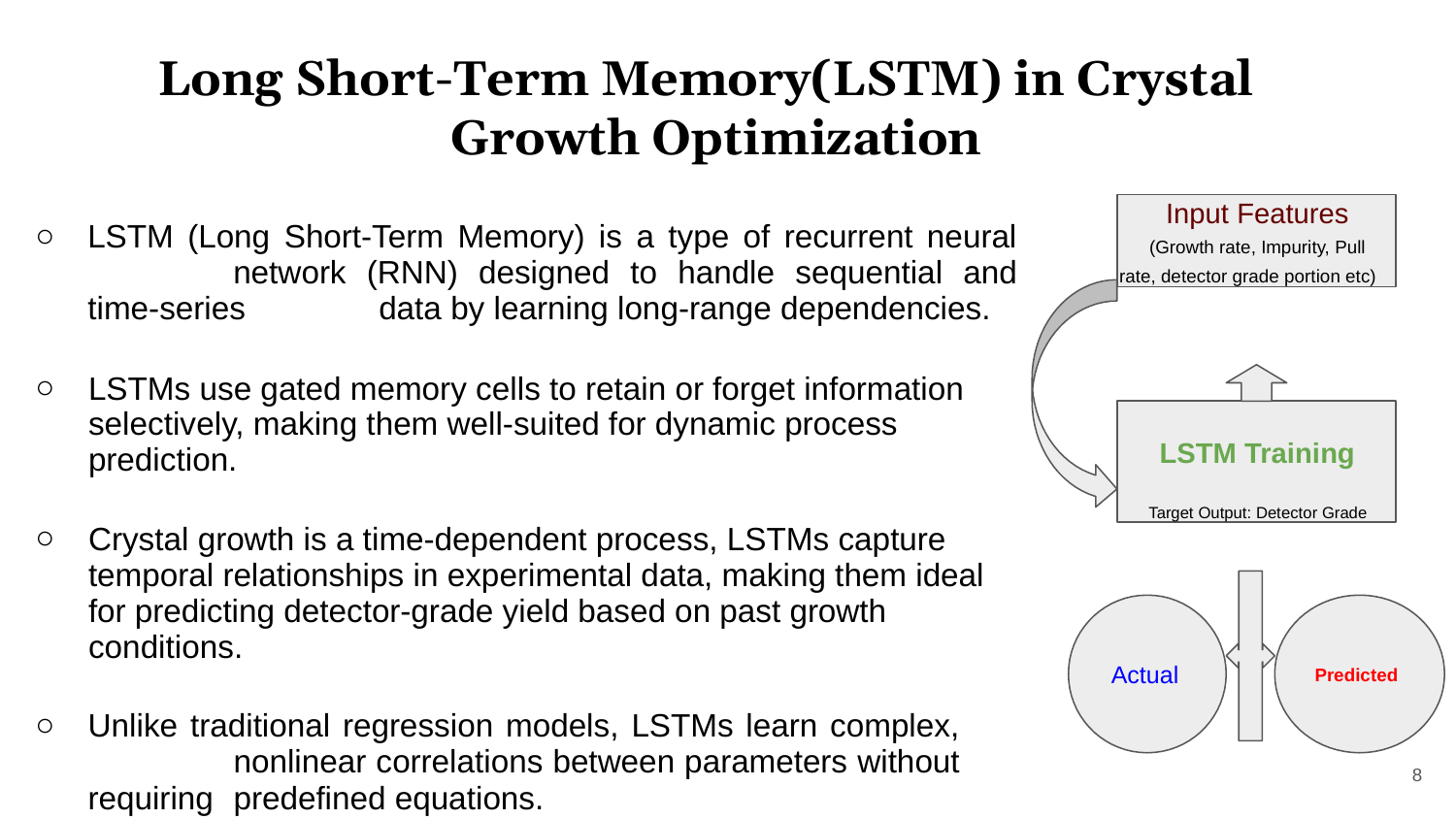

# Long Short-Term Memory(LSTM) in Crystal Growth Optimization
Input Features
(Growth rate, Impurity, Pull rate, detector grade portion etc)
LSTM (Long Short-Term Memory) is a type of recurrent neural 	network (RNN) designed to handle sequential and time-series 	data by learning long-range dependencies.

LSTMs use gated memory cells to retain or forget information selectively, making them well-suited for dynamic process prediction.

LSTM Training

Target Output: Detector Grade
Crystal growth is a time-dependent process, LSTMs capture temporal relationships in experimental data, making them ideal for predicting detector-grade yield based on past growth conditions.

Actual
Predicted
Unlike traditional regression models, LSTMs learn complex, 	nonlinear correlations between parameters without requiring 	predefined equations.
8